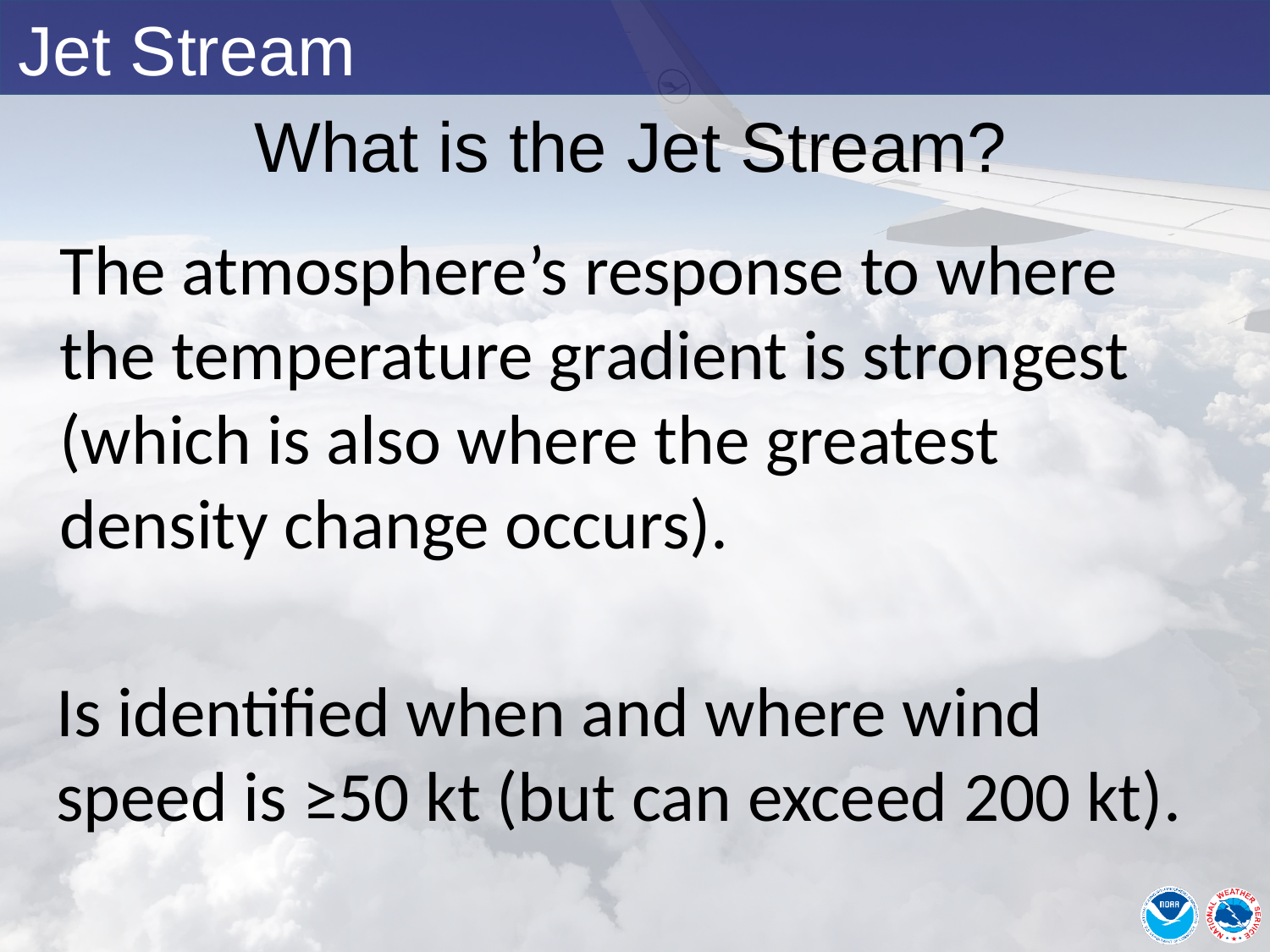

Jet Stream
What is the Jet Stream?
The atmosphere’s response to where the temperature gradient is strongest (which is also where the greatest density change occurs).
Is identified when and where wind speed is ≥50 kt (but can exceed 200 kt).